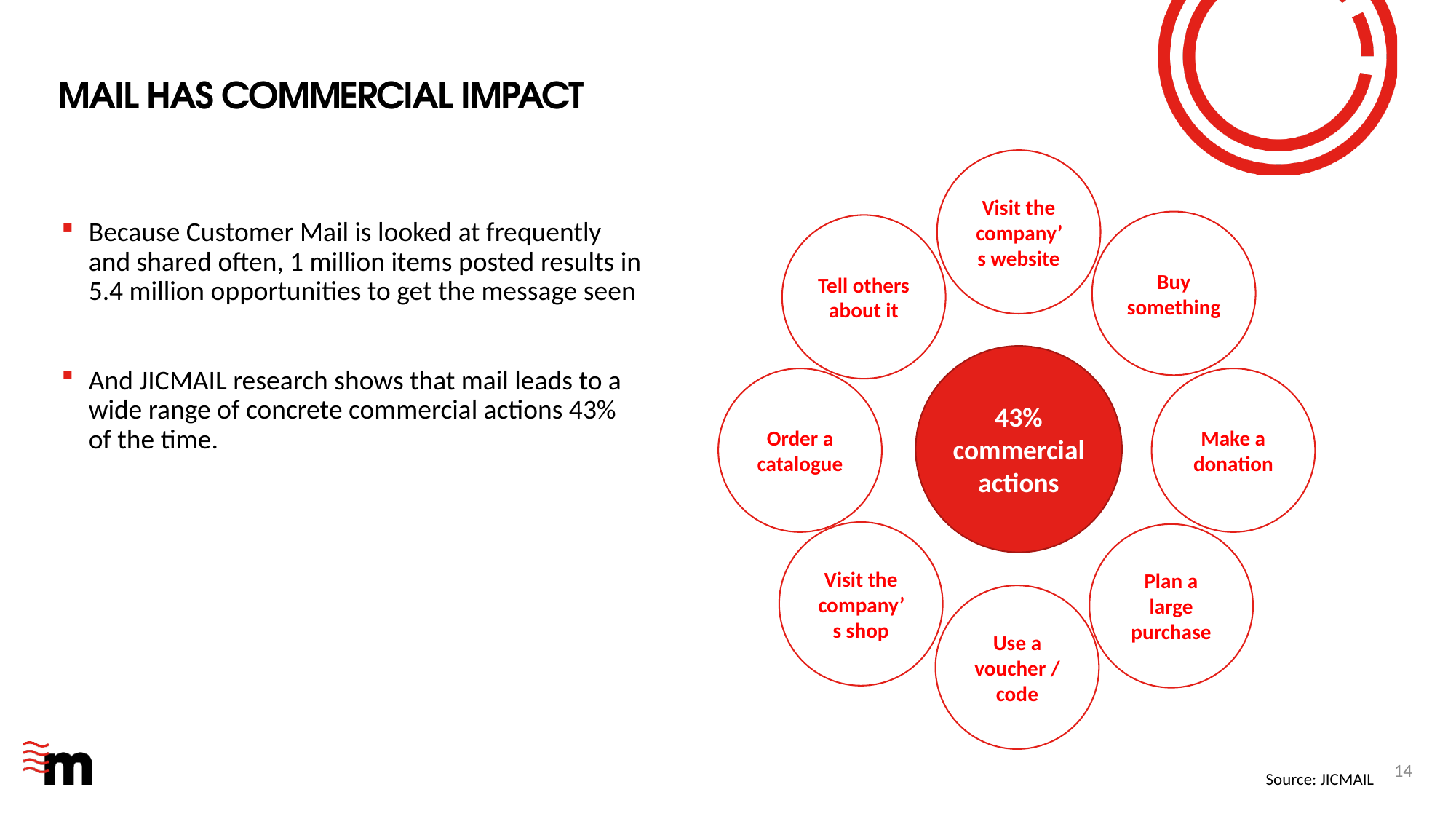

# Mail has commercial impact

Visit the company’s website
Buy something
Because Customer Mail is looked at frequently and shared often, 1 million items posted results in 5.4 million opportunities to get the message seen

And JICMAIL research shows that mail leads to a wide range of concrete commercial actions 43% of the time.
Tell others about it
43% commercial actions
Order a catalogue
Make a donation
Visit the company’s shop
Plan a large purchase
Use a voucher / code
14
Source: JICMAIL